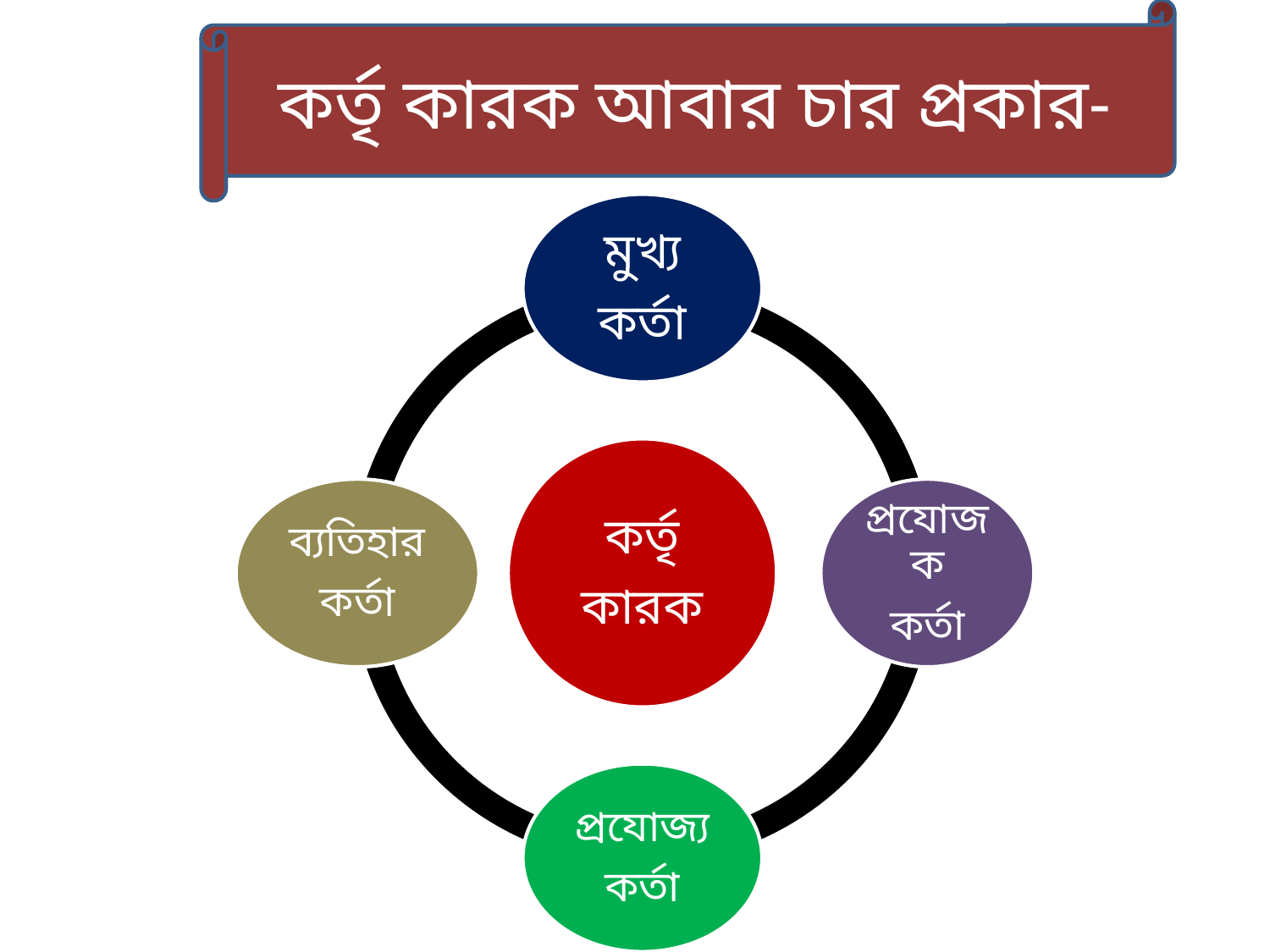

কর্তৃ কারক আবার চার প্রকার-
কর্তৃ
কারক
মুখ্য
কর্তা
প্রযোজক
কর্তা
প্রযোজ্য
কর্তা
ব্যতিহার
কর্তা